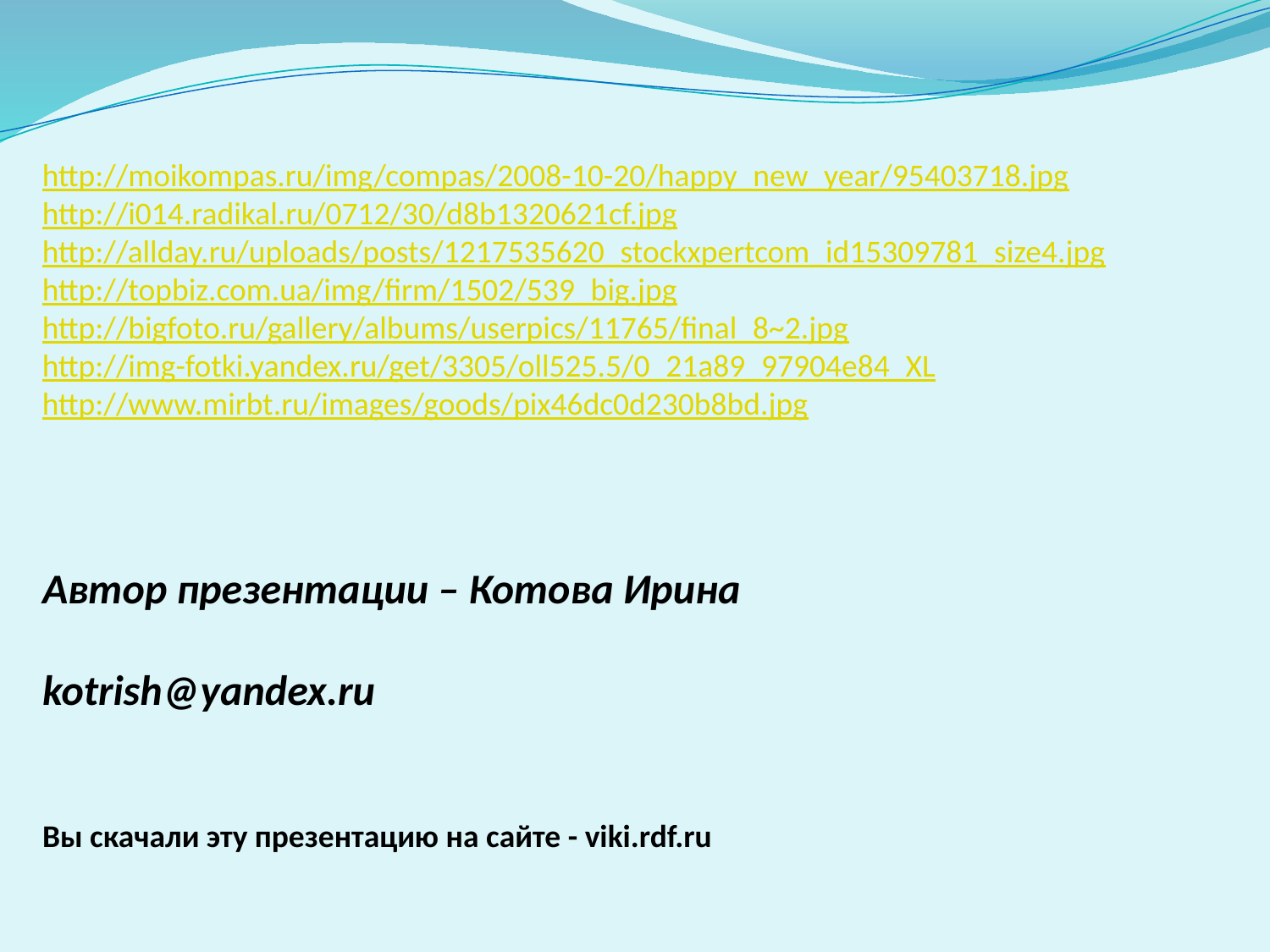

http://moikompas.ru/img/compas/2008-10-20/happy_new_year/95403718.jpg
http://i014.radikal.ru/0712/30/d8b1320621cf.jpg
http://allday.ru/uploads/posts/1217535620_stockxpertcom_id15309781_size4.jpg
http://topbiz.com.ua/img/firm/1502/539_big.jpg
http://bigfoto.ru/gallery/albums/userpics/11765/final_8~2.jpg
http://img-fotki.yandex.ru/get/3305/oll525.5/0_21a89_97904e84_XL
http://www.mirbt.ru/images/goods/pix46dc0d230b8bd.jpg

Автор презентации – Котова Ирина
kotrish@yandex.ru

Вы скачали эту презентацию на сайте - viki.rdf.ru